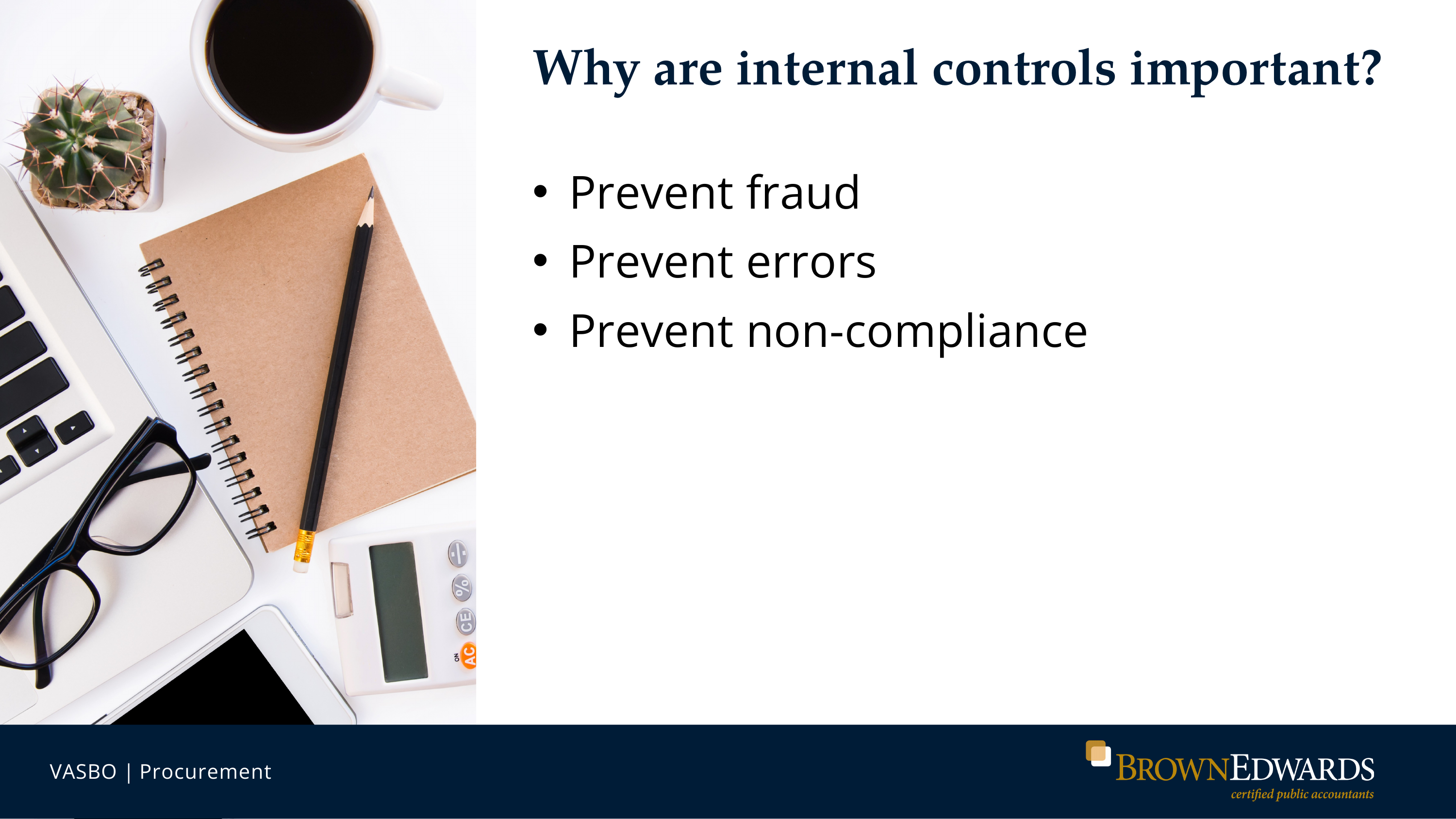

# Why are internal controls important?
Prevent fraud
Prevent errors
Prevent non-compliance

VASBO | Procurement